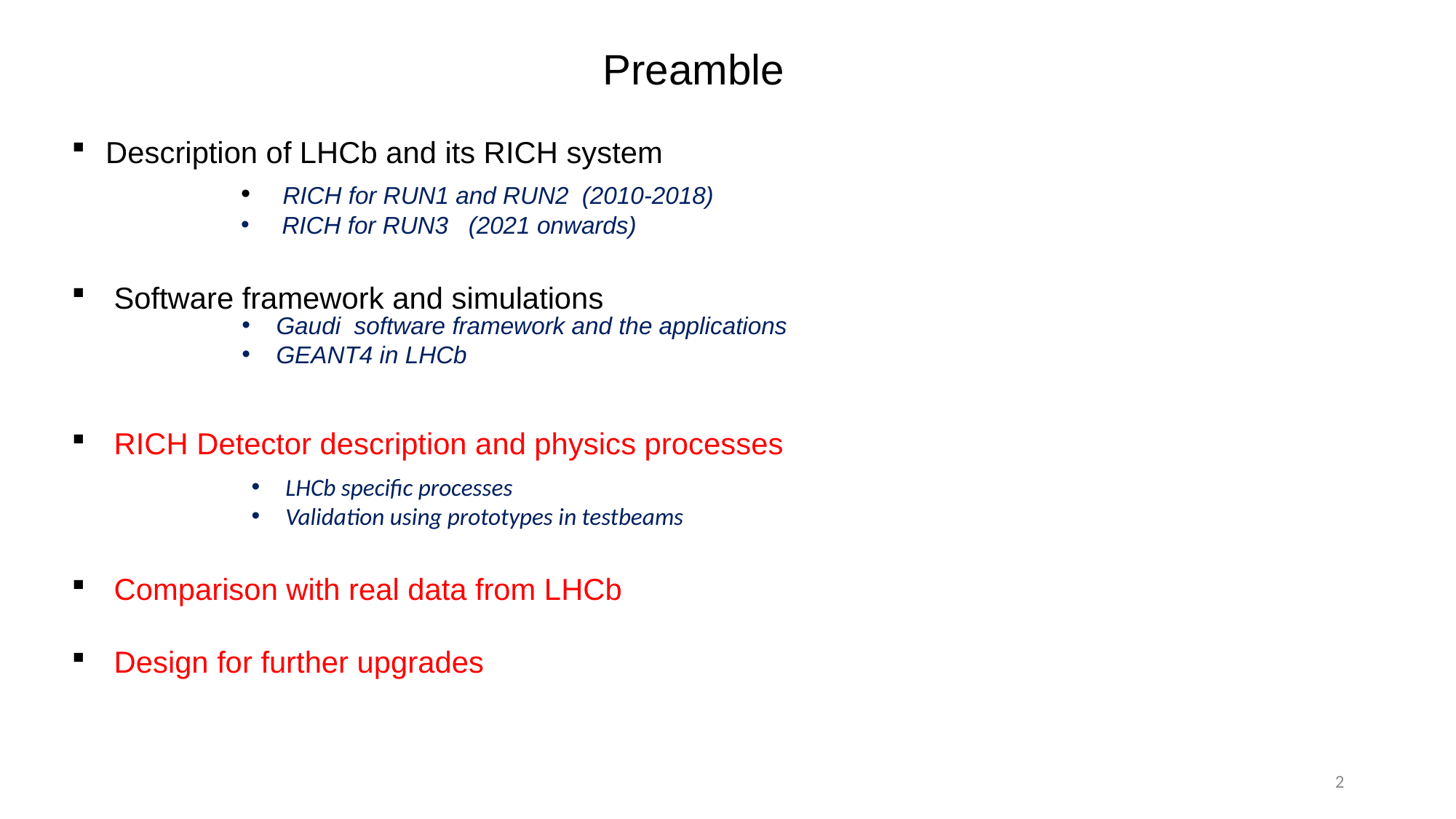

Preamble
Description of LHCb and its RICH system

 Software framework and simulations

 RICH Detector description and physics processes

 Comparison with real data from LHCb

 Design for further upgrades
 RICH for RUN1 and RUN2  (2010-2018)
 RICH for RUN3   (2021 onwards)
Gaudi  software framework and the applications
GEANT4 in LHCb
LHCb specific processes
Validation using prototypes in testbeams
2